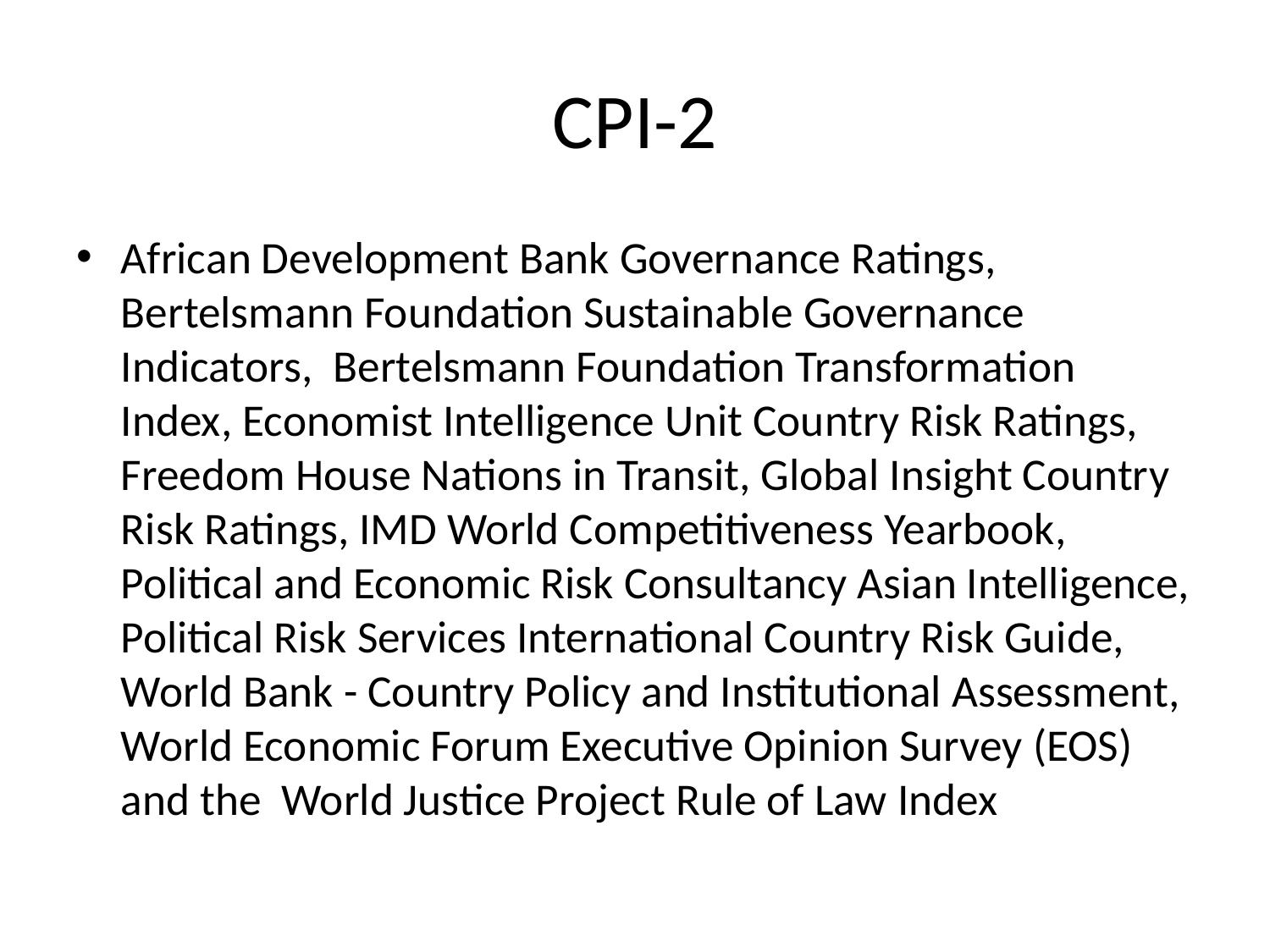

# CPI-2
African Development Bank Governance Ratings, Bertelsmann Foundation Sustainable Governance Indicators,  Bertelsmann Foundation Transformation Index, Economist Intelligence Unit Country Risk Ratings, Freedom House Nations in Transit, Global Insight Country Risk Ratings, IMD World Competitiveness Yearbook, Political and Economic Risk Consultancy Asian Intelligence, Political Risk Services International Country Risk Guide, World Bank - Country Policy and Institutional Assessment, World Economic Forum Executive Opinion Survey (EOS) and the  World Justice Project Rule of Law Index